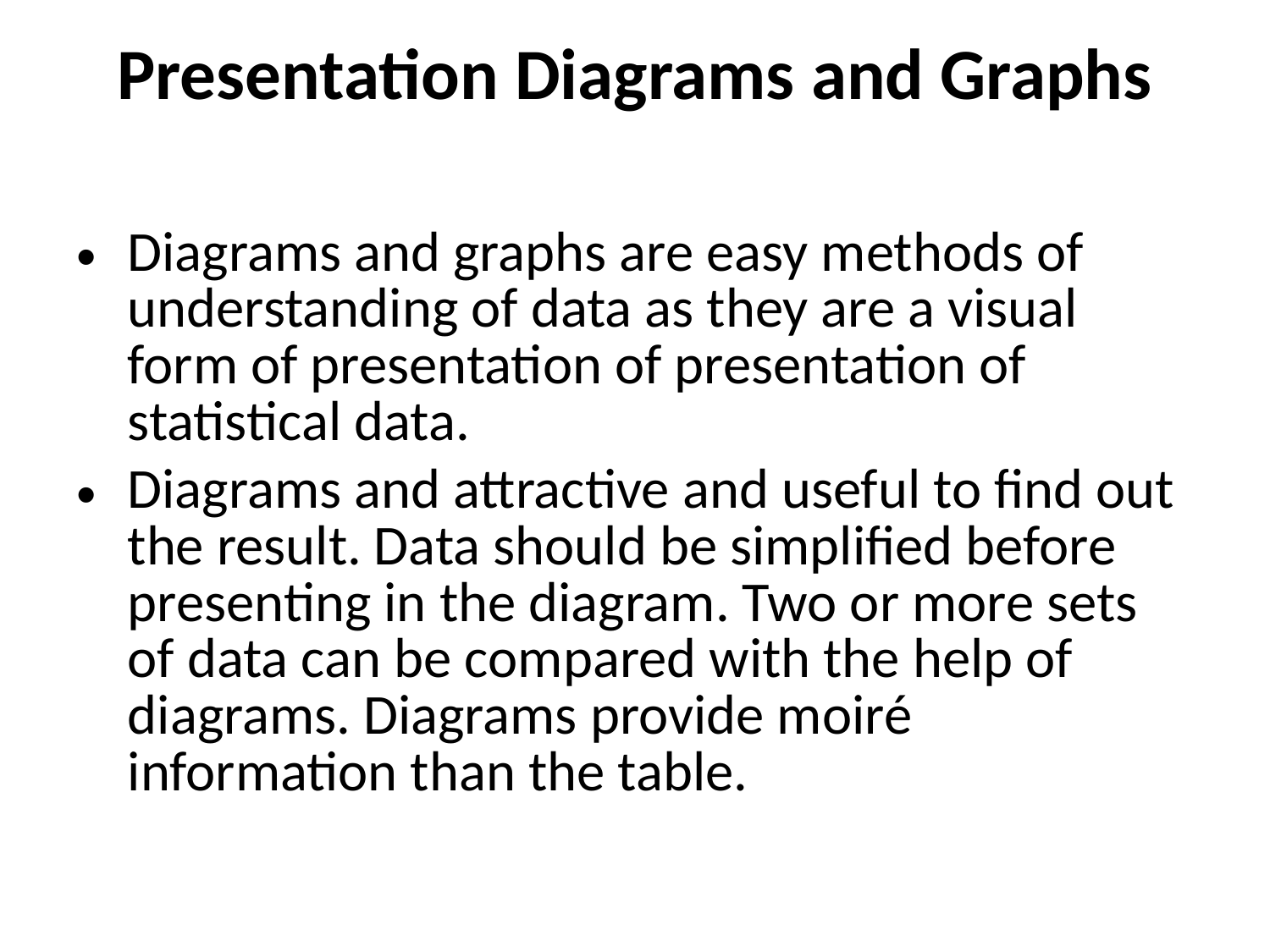

# Presentation Diagrams and Graphs
Diagrams and graphs are easy methods of understanding of data as they are a visual form of presentation of presentation of statistical data.
Diagrams and attractive and useful to find out the result. Data should be simplified before presenting in the diagram. Two or more sets of data can be compared with the help of diagrams. Diagrams provide moiré information than the table.